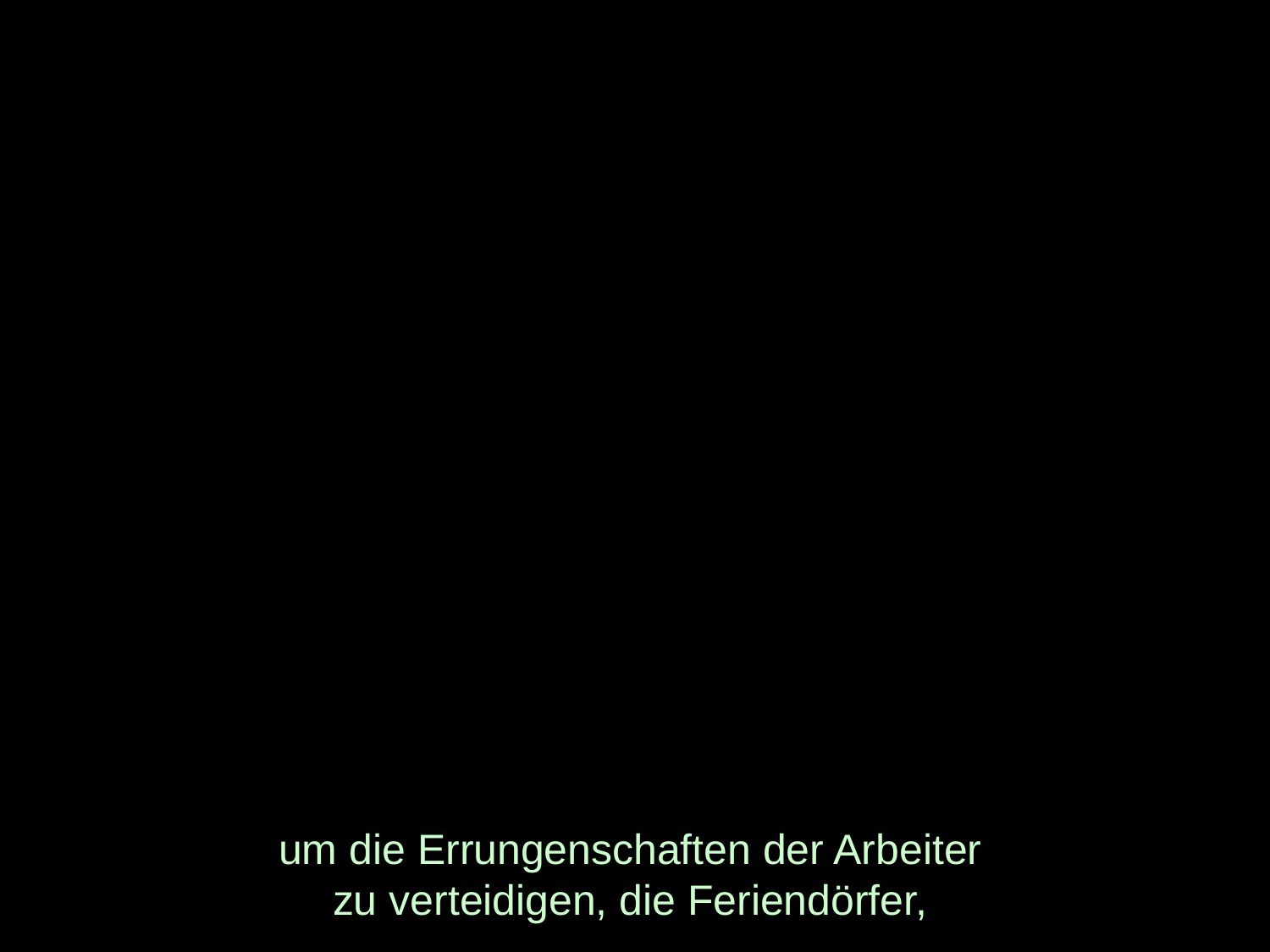

# um die Errungenschaften der Arbeiter zu verteidigen, die Feriendörfer,